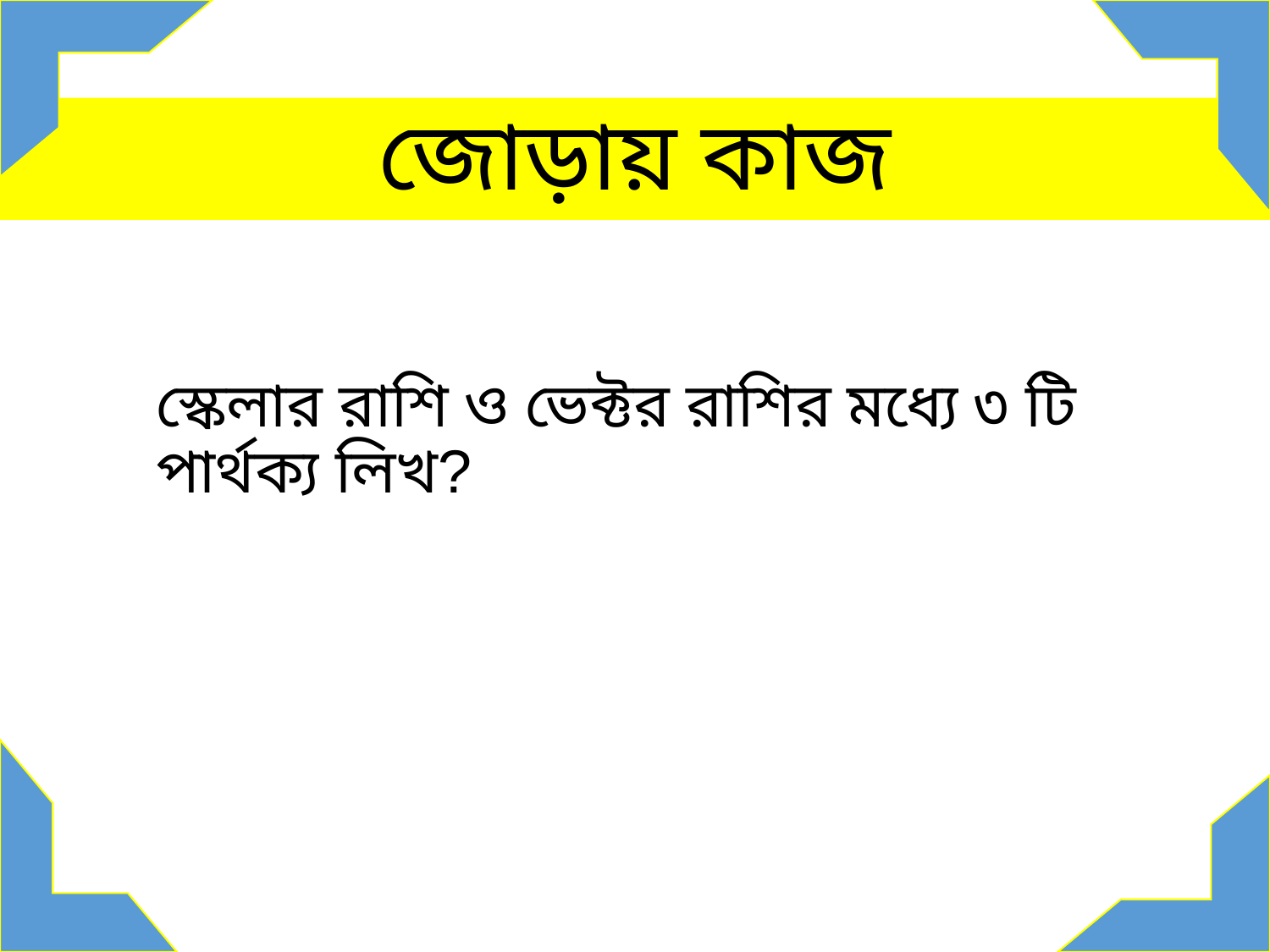

# জোড়ায় কাজ
স্কেলার রাশি ও ভেক্টর রাশির মধ্যে ৩ টি পার্থক্য লিখ?